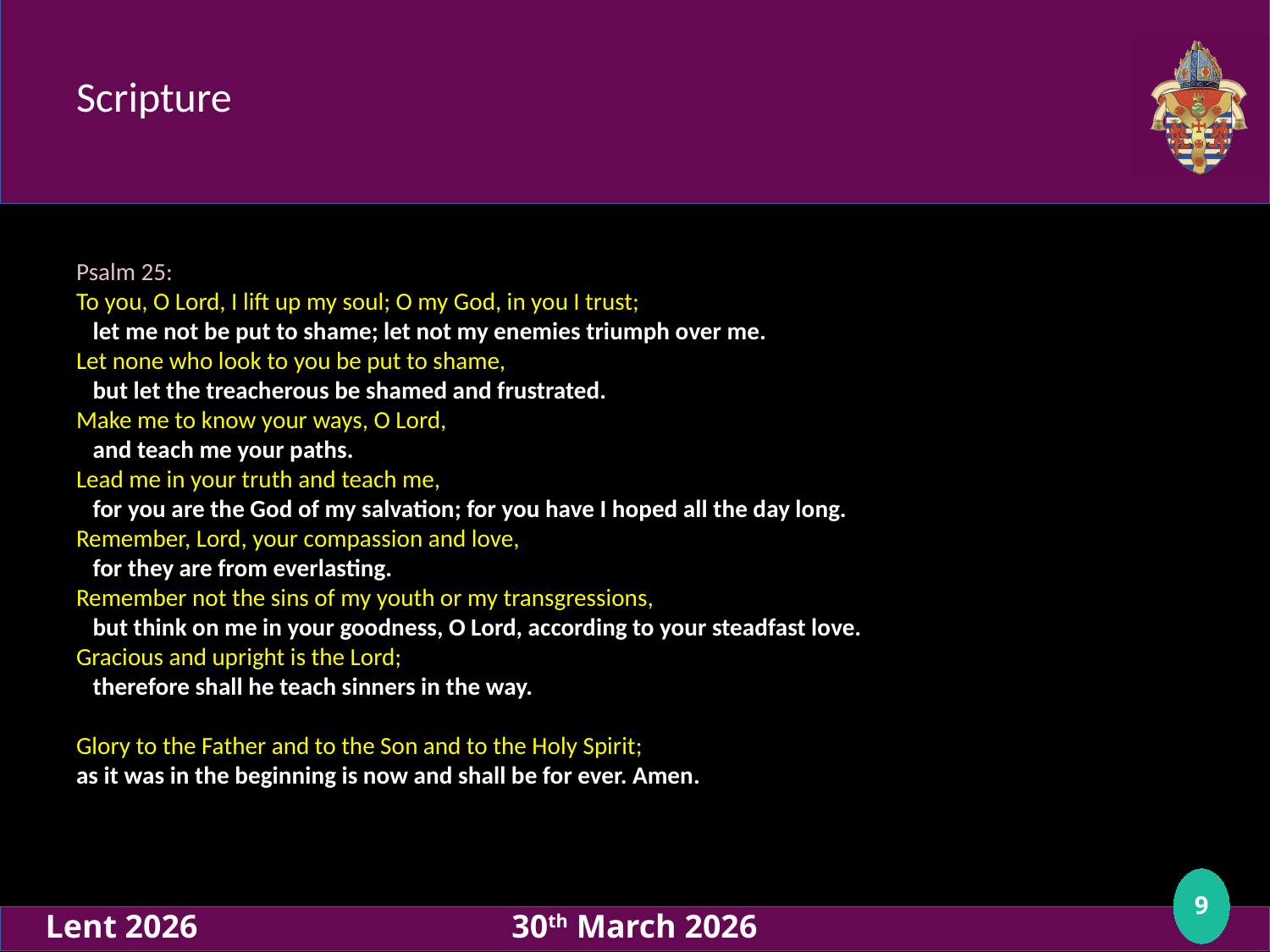

# Scripture
Psalm 25:
To you, O Lord, I lift up my soul; O my God, in you I trust;
   let me not be put to shame; let not my enemies triumph over me.
Let none who look to you be put to shame,
   but let the treacherous be shamed and frustrated.
Make me to know your ways, O Lord,
   and teach me your paths.
Lead me in your truth and teach me,
   for you are the God of my salvation; for you have I hoped all the day long.
Remember, Lord, your compassion and love,
   for they are from everlasting.
Remember not the sins of my youth or my transgressions,
   but think on me in your goodness, O Lord, according to your steadfast love.
Gracious and upright is the Lord;
   therefore shall he teach sinners in the way.

Glory to the Father and to the Son and to the Holy Spirit;
as it was in the beginning is now and shall be for ever. Amen.